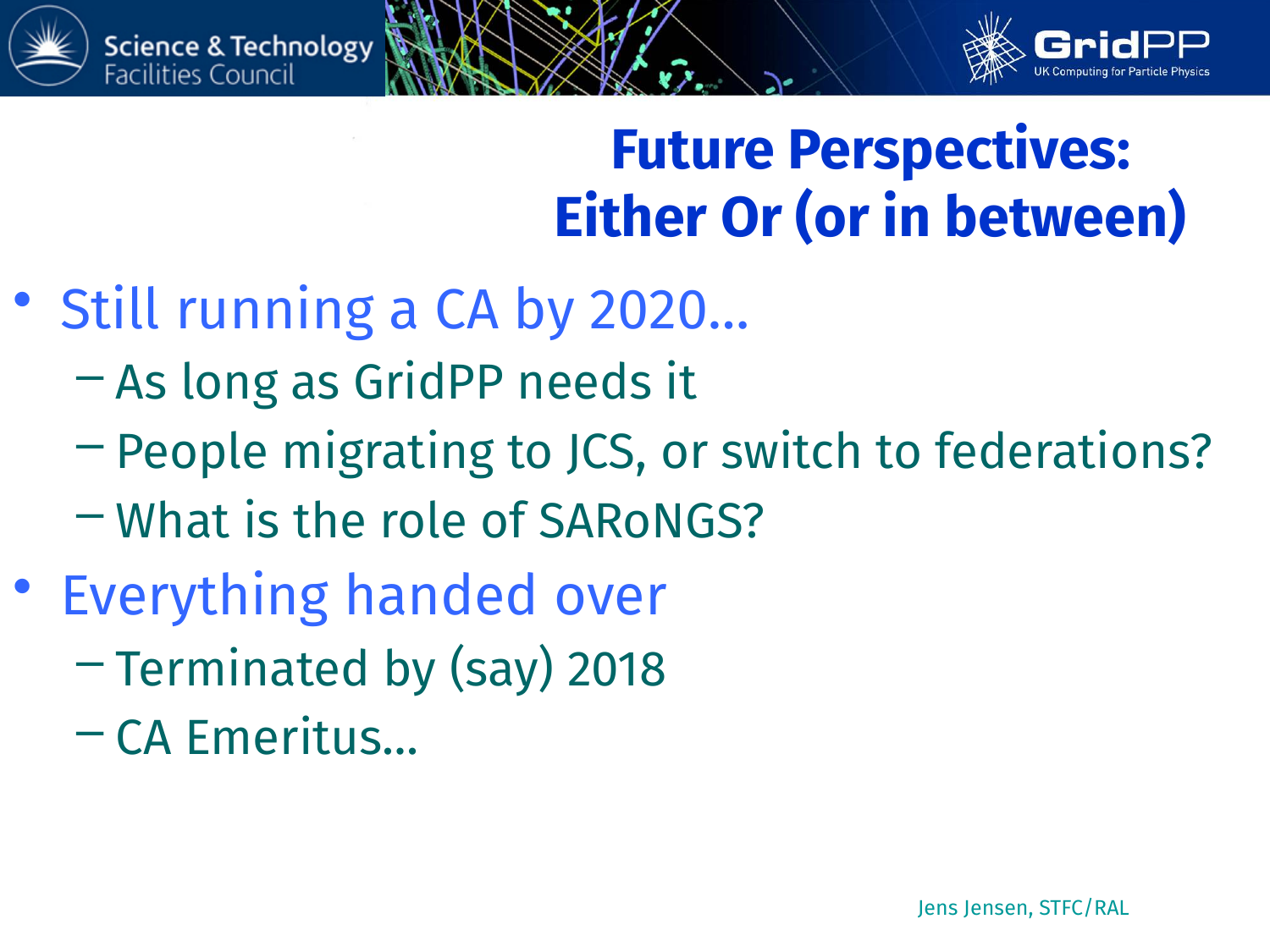

# Future Perspectives: Either Or (or in between)
Still running a CA by 2020…
As long as GridPP needs it
People migrating to JCS, or switch to federations?
What is the role of SARoNGS?
Everything handed over
Terminated by (say) 2018
CA Emeritus…